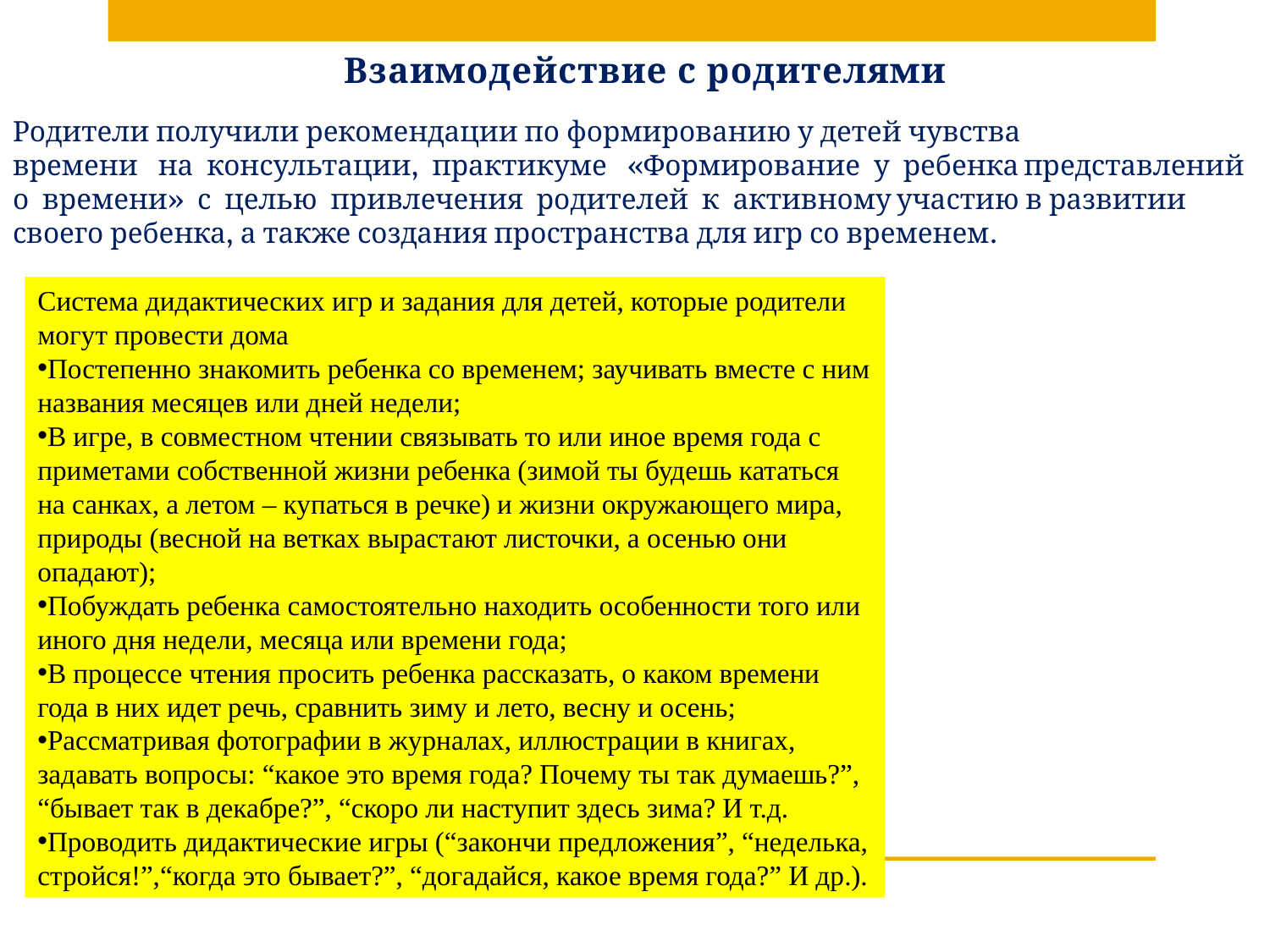

Взаимодействие с родителями
Родители получили рекомендации по формированию у детей чувства
времени   на  консультации,  практикуме   «Формирование  у  ребенка представлений  о  времени»  с  целью  привлечения  родителей  к  активному участию в развитии своего ребенка, а также создания пространства для игр со временем.
Система дидактических игр и задания для детей, которые родители могут провести дома
Постепенно знакомить ребенка со временем; заучивать вместе с ним названия месяцев или дней недели;
В игре, в совместном чтении связывать то или иное время года с приметами собственной жизни ребенка (зимой ты будешь кататься на санках, а летом – купаться в речке) и жизни окружающего мира, природы (весной на ветках вырастают листочки, а осенью они опадают);
Побуждать ребенка самостоятельно находить особенности того или иного дня недели, месяца или времени года;
В процессе чтения просить ребенка рассказать, о каком времени года в них идет речь, сравнить зиму и лето, весну и осень;
Рассматривая фотографии в журналах, иллюстрации в книгах, задавать вопросы: “какое это время года? Почему ты так думаешь?”, “бывает так в декабре?”, “скоро ли наступит здесь зима? И т.д.
Проводить дидактические игры (“закончи предложения”, “неделька, стройся!”,“когда это бывает?”, “догадайся, какое время года?” И др.).